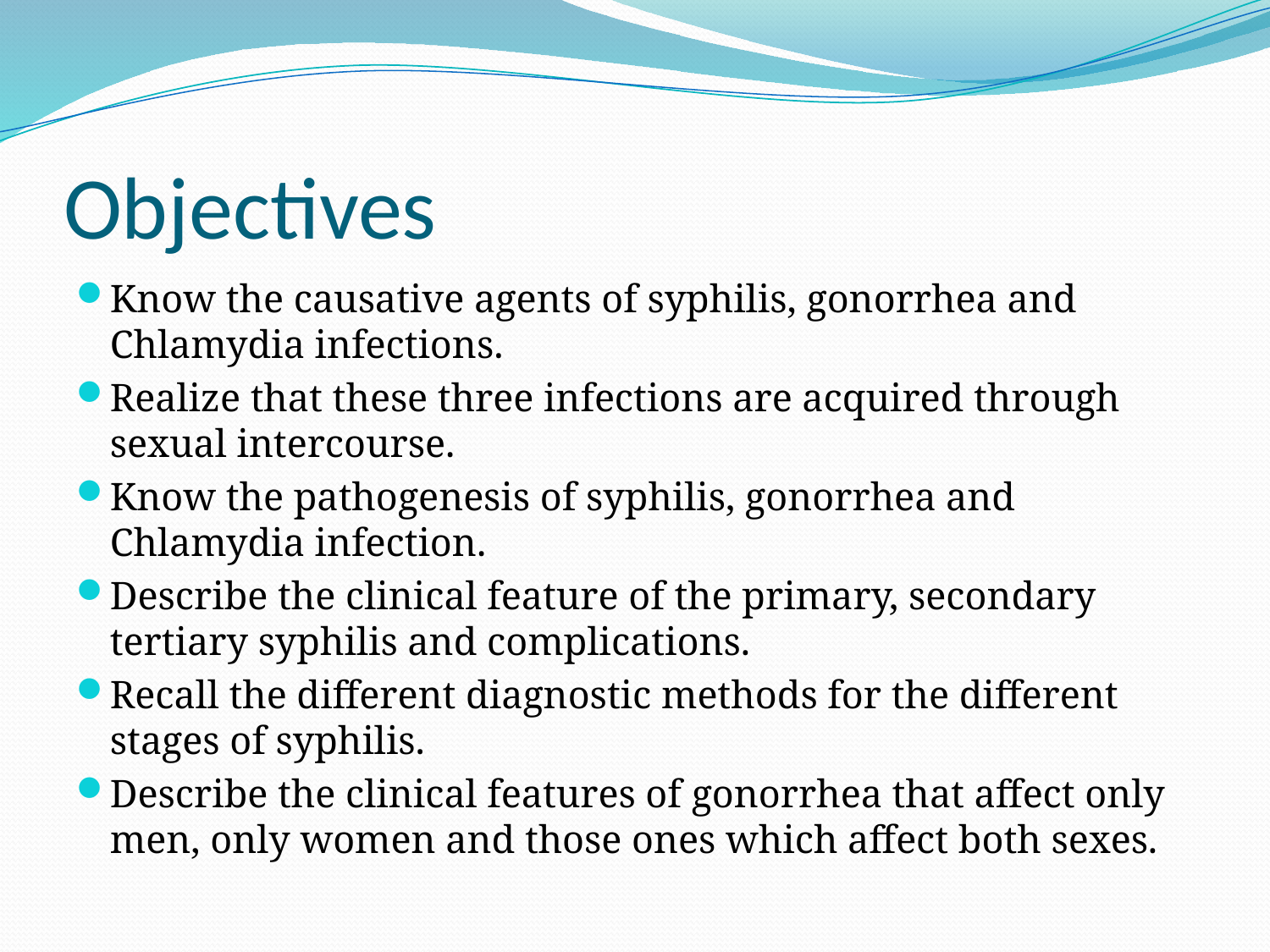

# Objectives
Know the causative agents of syphilis, gonorrhea and Chlamydia infections.
Realize that these three infections are acquired through sexual intercourse.
Know the pathogenesis of syphilis, gonorrhea and Chlamydia infection.
Describe the clinical feature of the primary, secondary tertiary syphilis and complications.
Recall the different diagnostic methods for the different stages of syphilis.
Describe the clinical features of gonorrhea that affect only men, only women and those ones which affect both sexes.